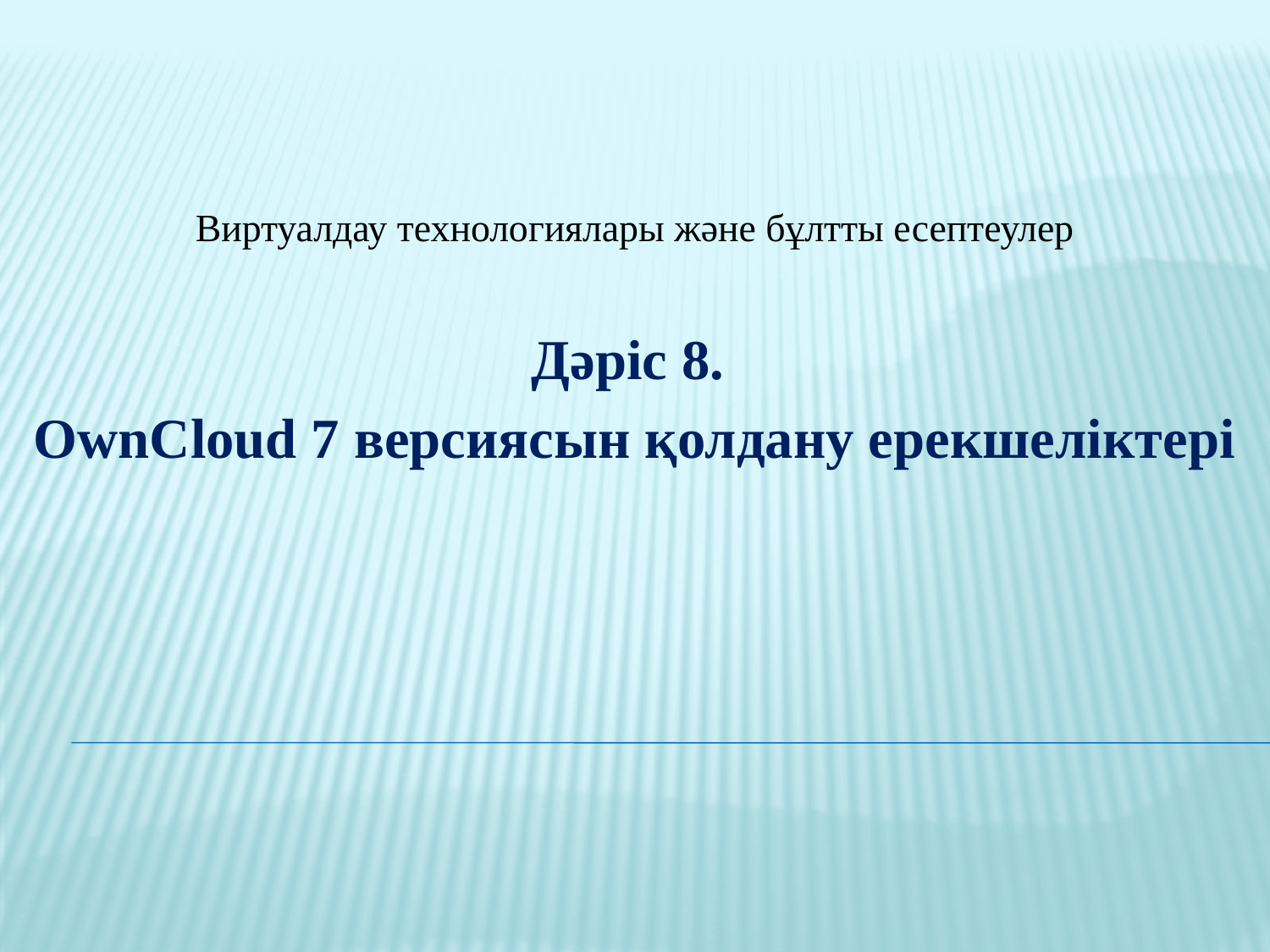

Виртуалдау технологиялары және бұлтты есептеулер
Дәріс 8.
OwnCloud 7 версиясын қолдану ерекшеліктері